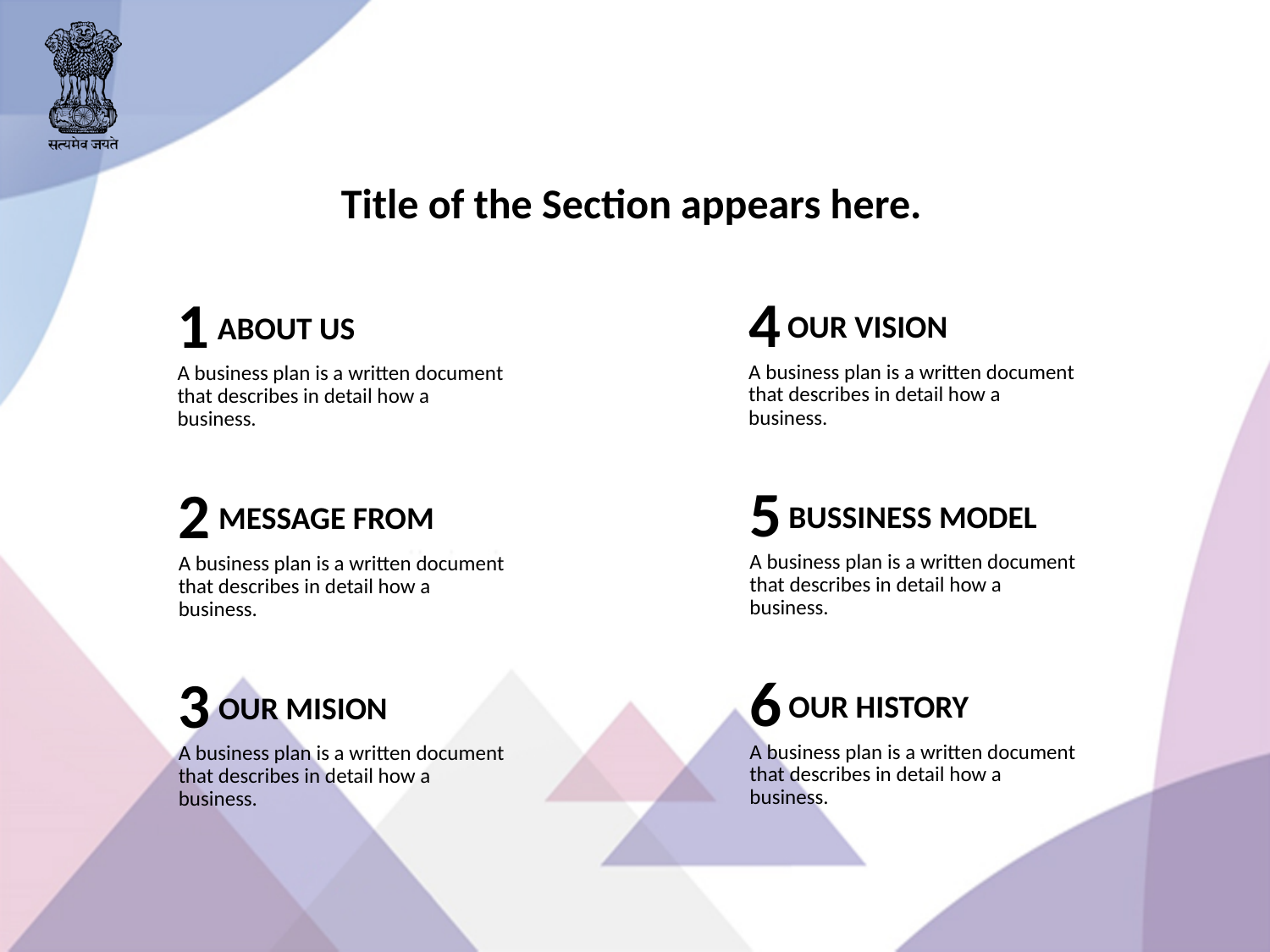

Title of the Section appears here.

4
1
OUR VISION
ABOUT US
A business plan is a written document that describes in detail how a business.
A business plan is a written document that describes in detail how a business.
5
2
BUSSINESS MODEL
MESSAGE FROM
A business plan is a written document that describes in detail how a business.
A business plan is a written document that describes in detail how a business.
6
3
OUR HISTORY
OUR MISION
A business plan is a written document that describes in detail how a business.
A business plan is a written document that describes in detail how a business.